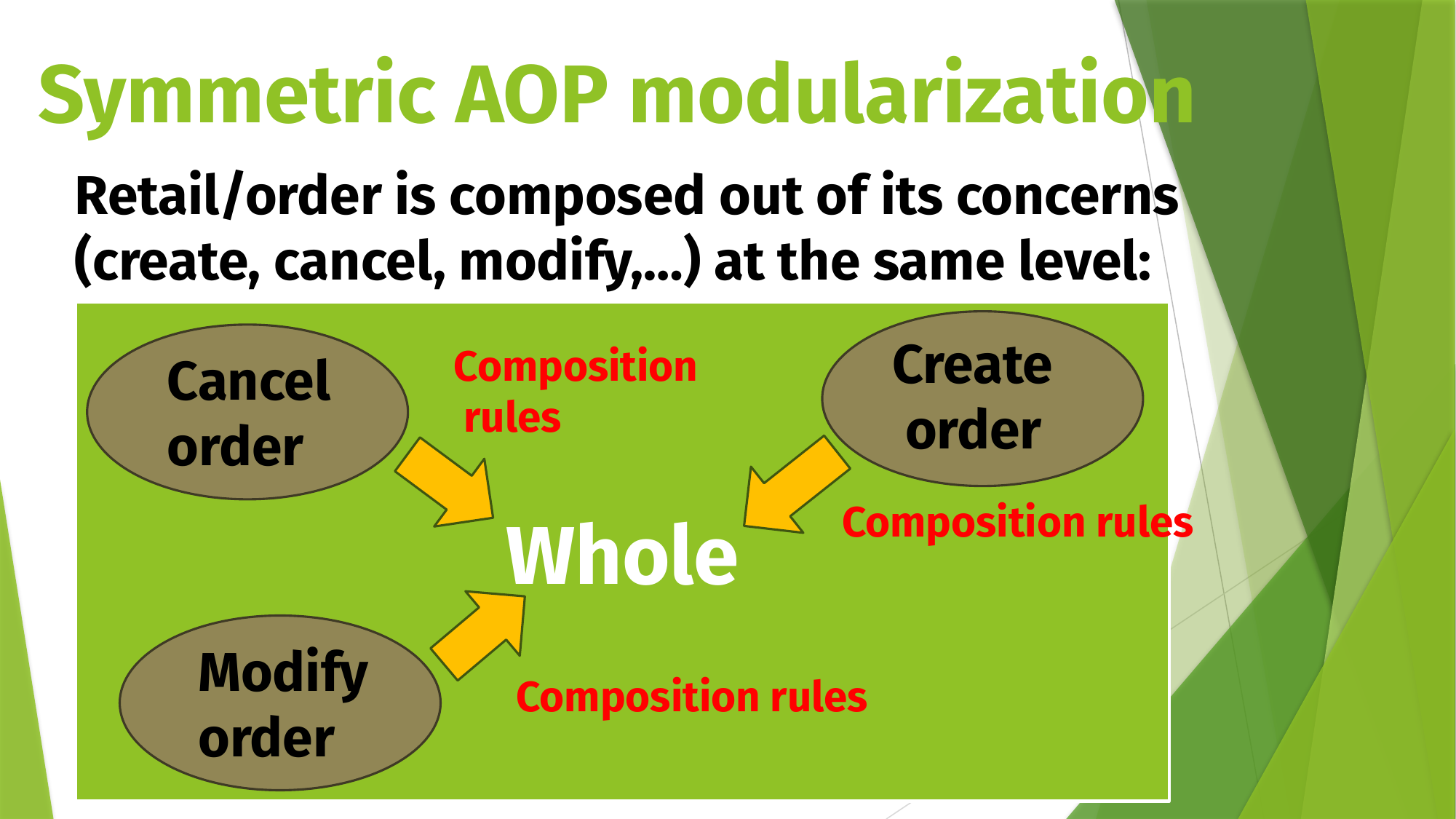

# Symmetric AOP modularization
Retail/order is composed out of its concerns
(create, cancel, modify,…) at the same level:
Whole

Create
 order

Composition
 rules
Cancel
order

Composition rules

Modify
order
Composition rules